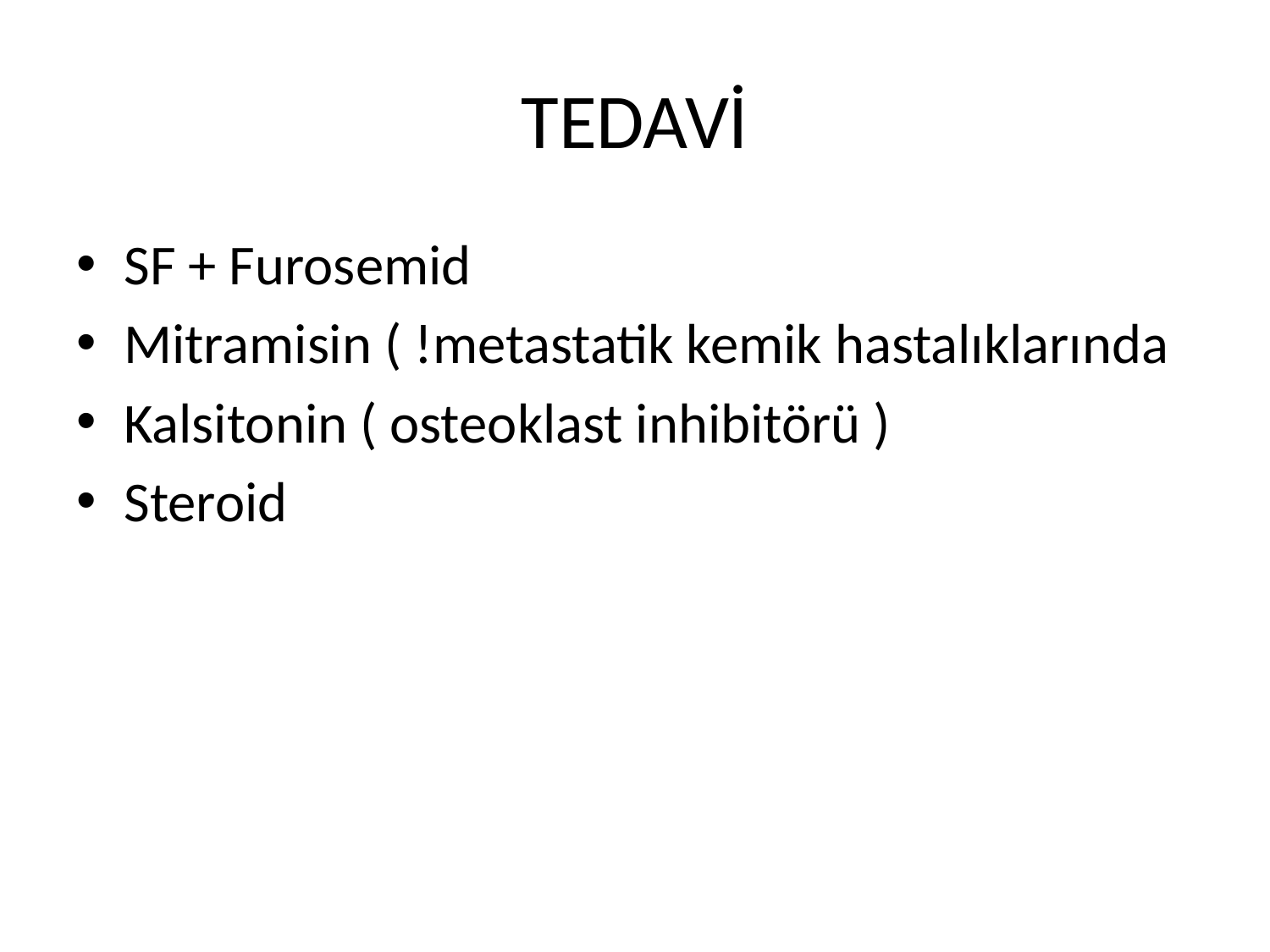

# TEDAVİ
SF + Furosemid
Mitramisin ( !metastatik kemik hastalıklarında
Kalsitonin ( osteoklast inhibitörü )
Steroid